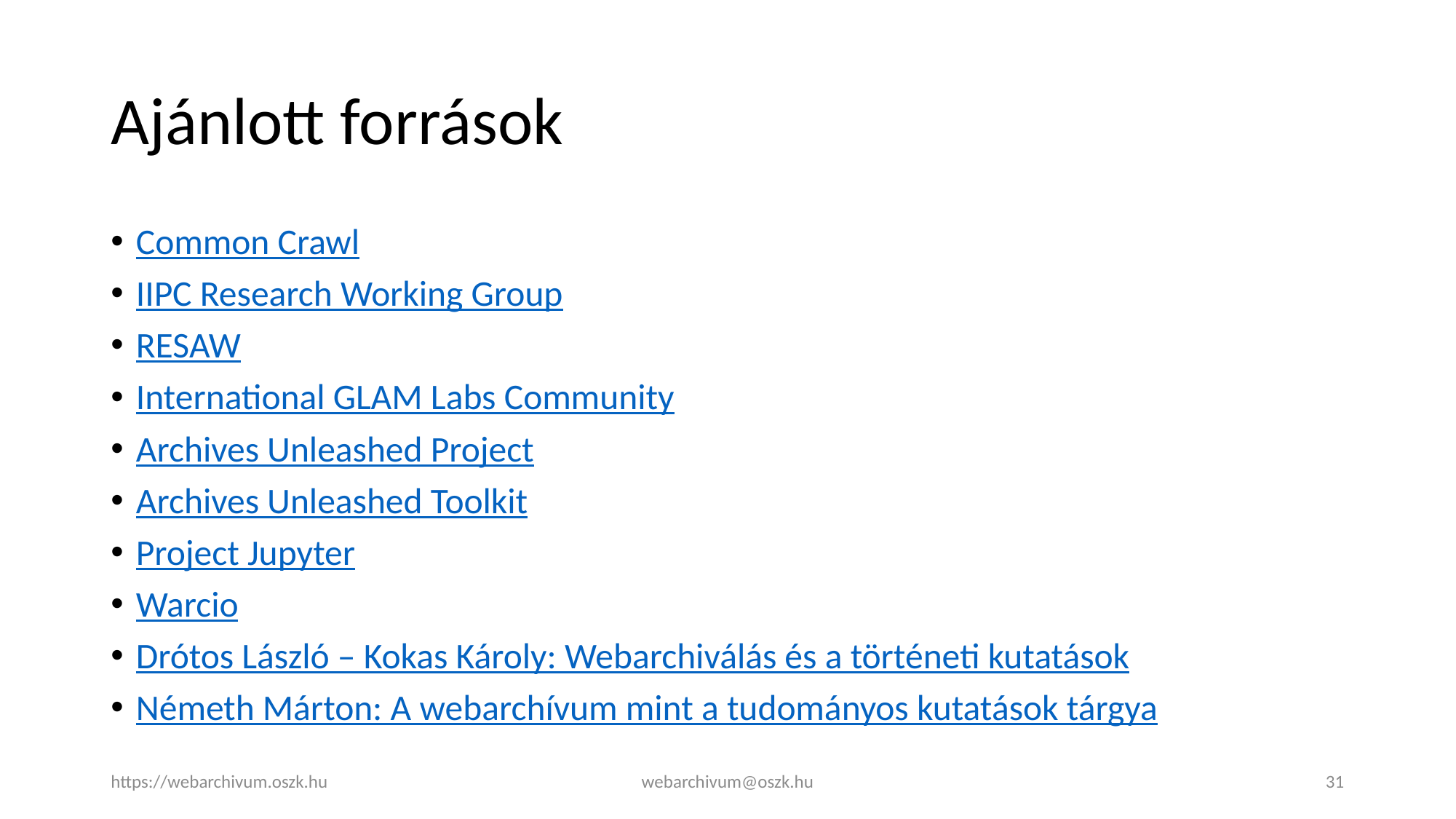

# Ajánlott források
Common Crawl
IIPC Research Working Group
RESAW
International GLAM Labs Community
Archives Unleashed Project
Archives Unleashed Toolkit
Project Jupyter
Warcio
Drótos László – Kokas Károly: Webarchiválás és a történeti kutatások
Németh Márton: A webarchívum mint a tudományos kutatások tárgya

https://webarchivum.oszk.hu
webarchivum@oszk.hu
31